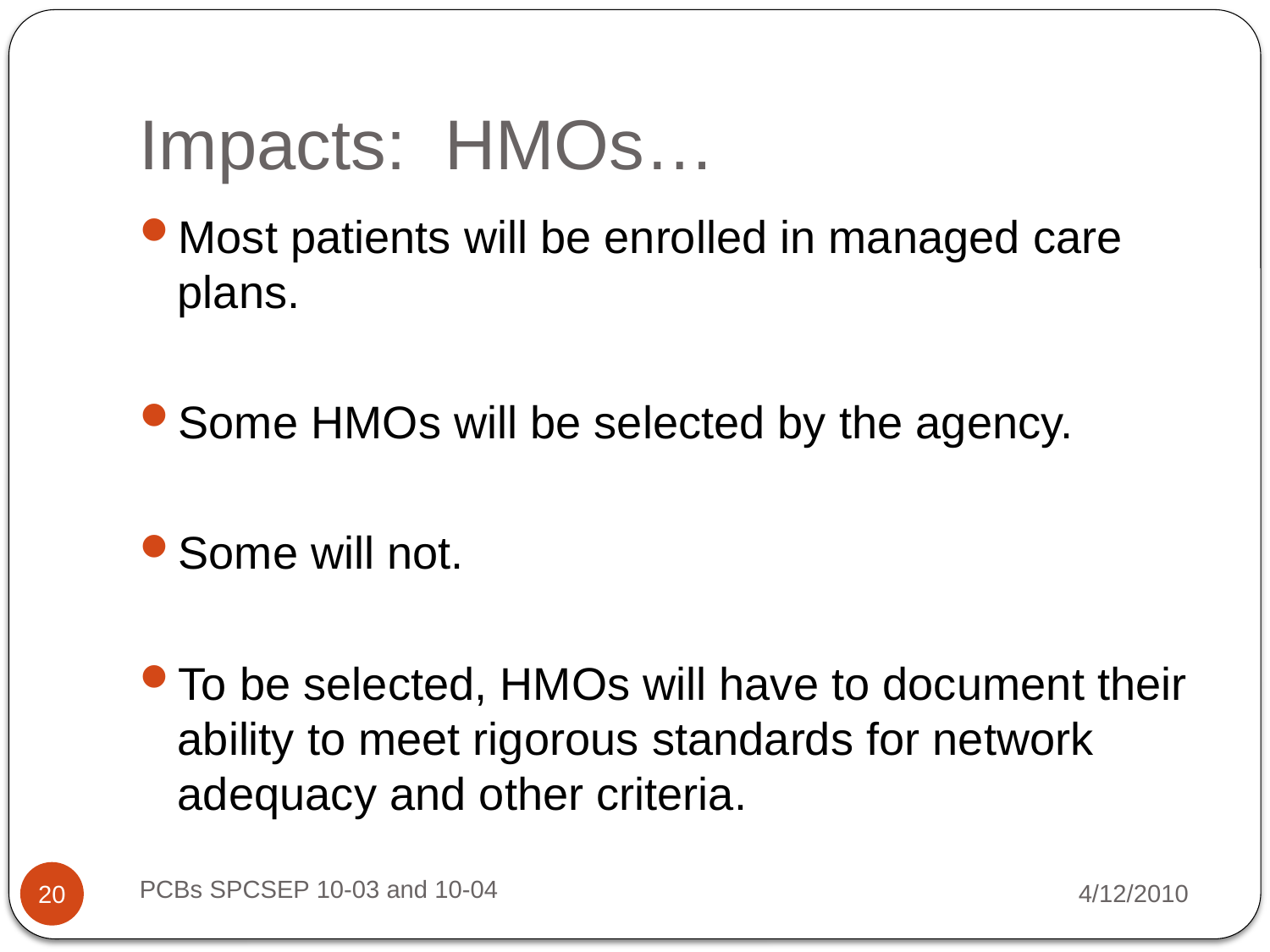

# Impacts:  HMOs…
Most patients will be enrolled in managed care plans.

Some HMOs will be selected by the agency.

Some will not.

To be selected, HMOs will have to document their ability to meet rigorous standards for network adequacy and other criteria.
PCBs SPCSEP 10-03 and 10-04
4/12/2010
20